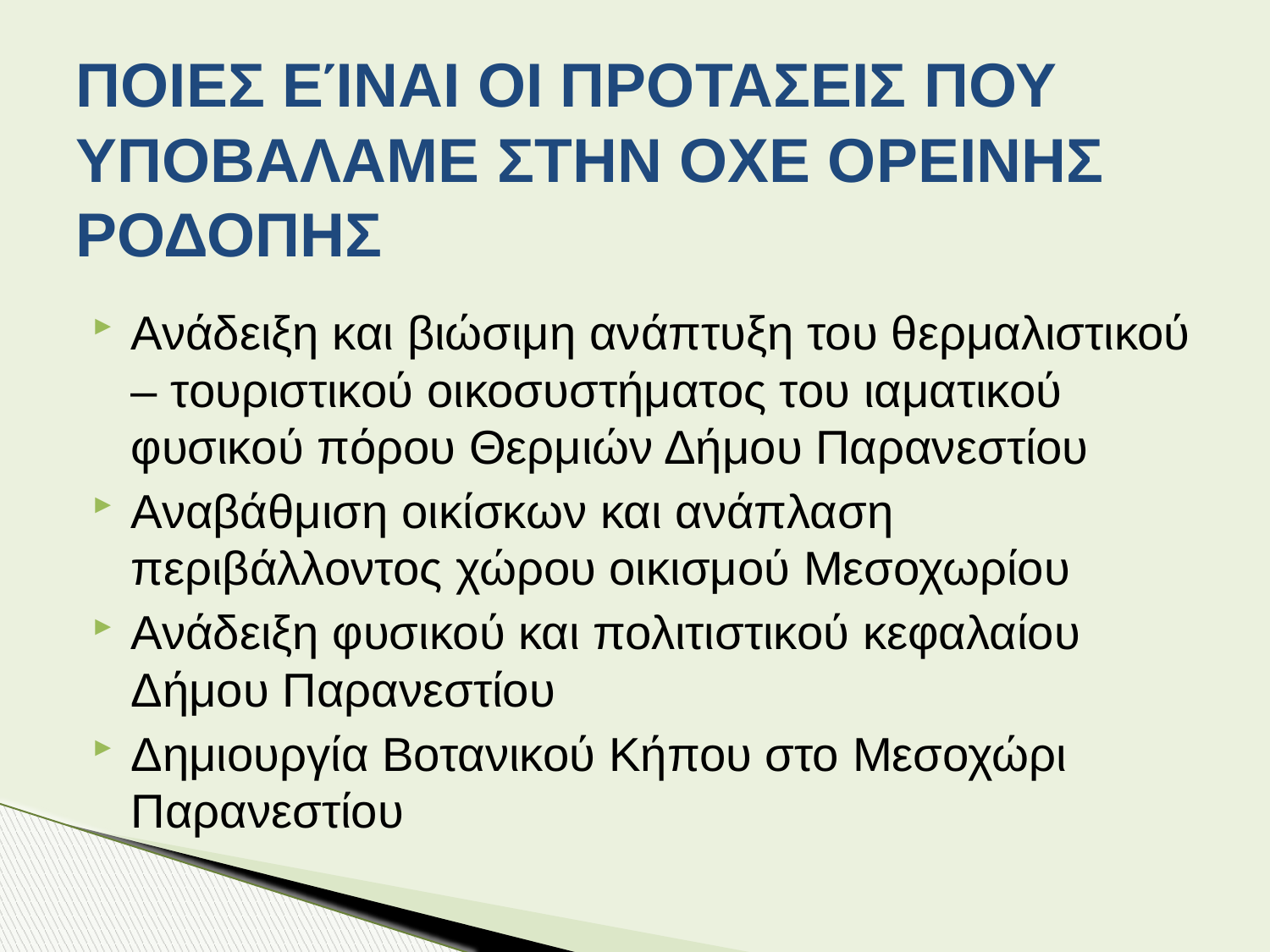

# ΠΟΙΕΣ ΕΊΝΑΙ ΟΙ ΠΡΟΤΑΣΕΙΣ ΠΟΥ ΥΠΟΒΑΛΑΜΕ ΣΤΗΝ ΟΧΕ ΟΡΕΙΝΗΣ ΡΟΔΟΠΗΣ
Ανάδειξη και βιώσιμη ανάπτυξη του θερμαλιστικού – τουριστικού οικοσυστήματος του ιαματικού φυσικού πόρου Θερμιών Δήμου Παρανεστίου
Αναβάθμιση οικίσκων και ανάπλαση περιβάλλοντος χώρου οικισμού Μεσοχωρίου
Ανάδειξη φυσικού και πολιτιστικού κεφαλαίου Δήμου Παρανεστίου
Δημιουργία Βοτανικού Κήπου στο Μεσοχώρι Παρανεστίου